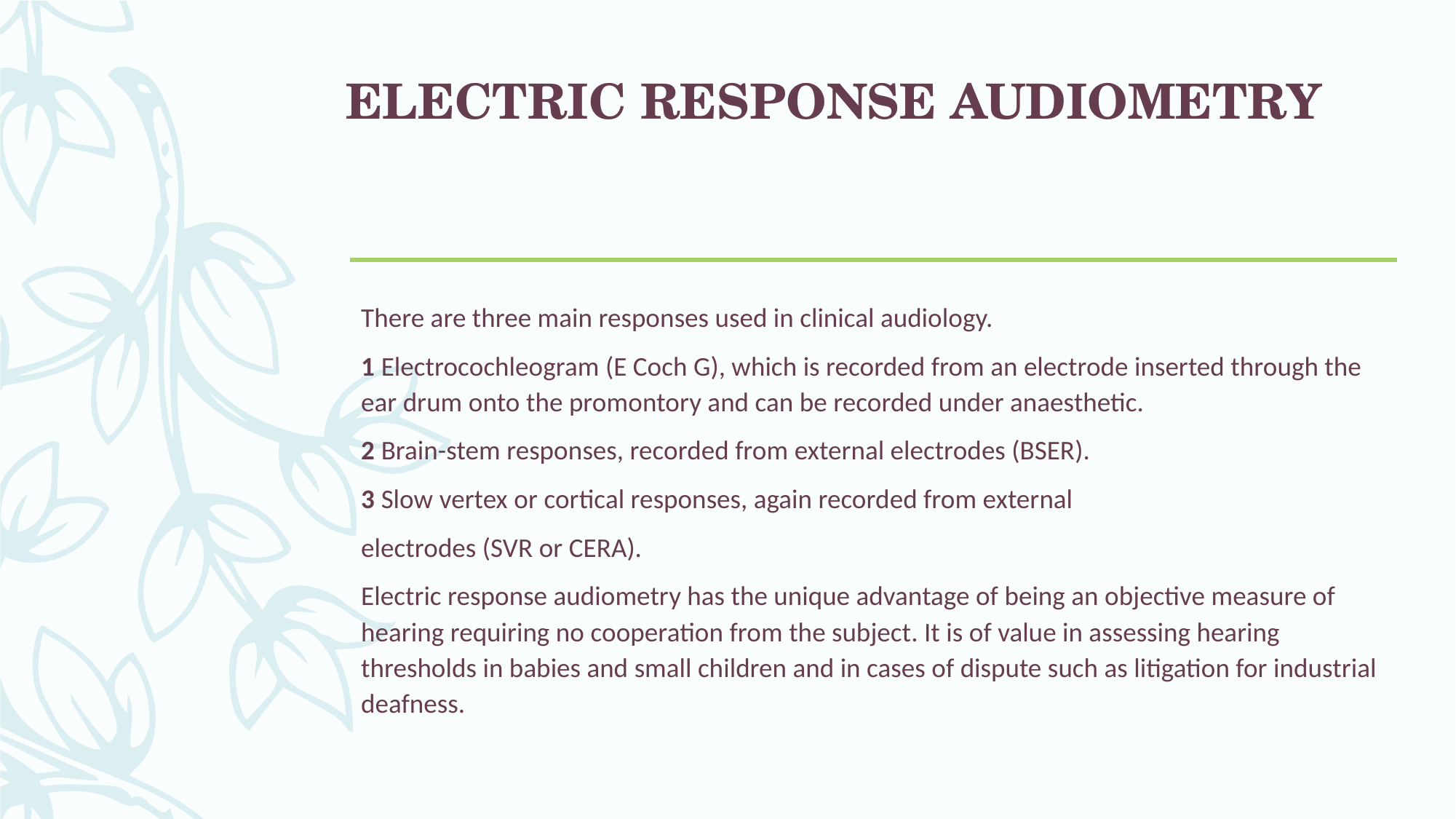

# ELECTRIC RESPONSE AUDIOMETRY
There are three main responses used in clinical audiology.
1 Electrocochleogram (E Coch G), which is recorded from an electrode inserted through the ear drum onto the promontory and can be recorded under anaesthetic.
2 Brain-stem responses, recorded from external electrodes (BSER).
3 Slow vertex or cortical responses, again recorded from external
electrodes (SVR or CERA).
Electric response audiometry has the unique advantage of being an objective measure of hearing requiring no cooperation from the subject. It is of value in assessing hearing thresholds in babies and small children and in cases of dispute such as litigation for industrial deafness.